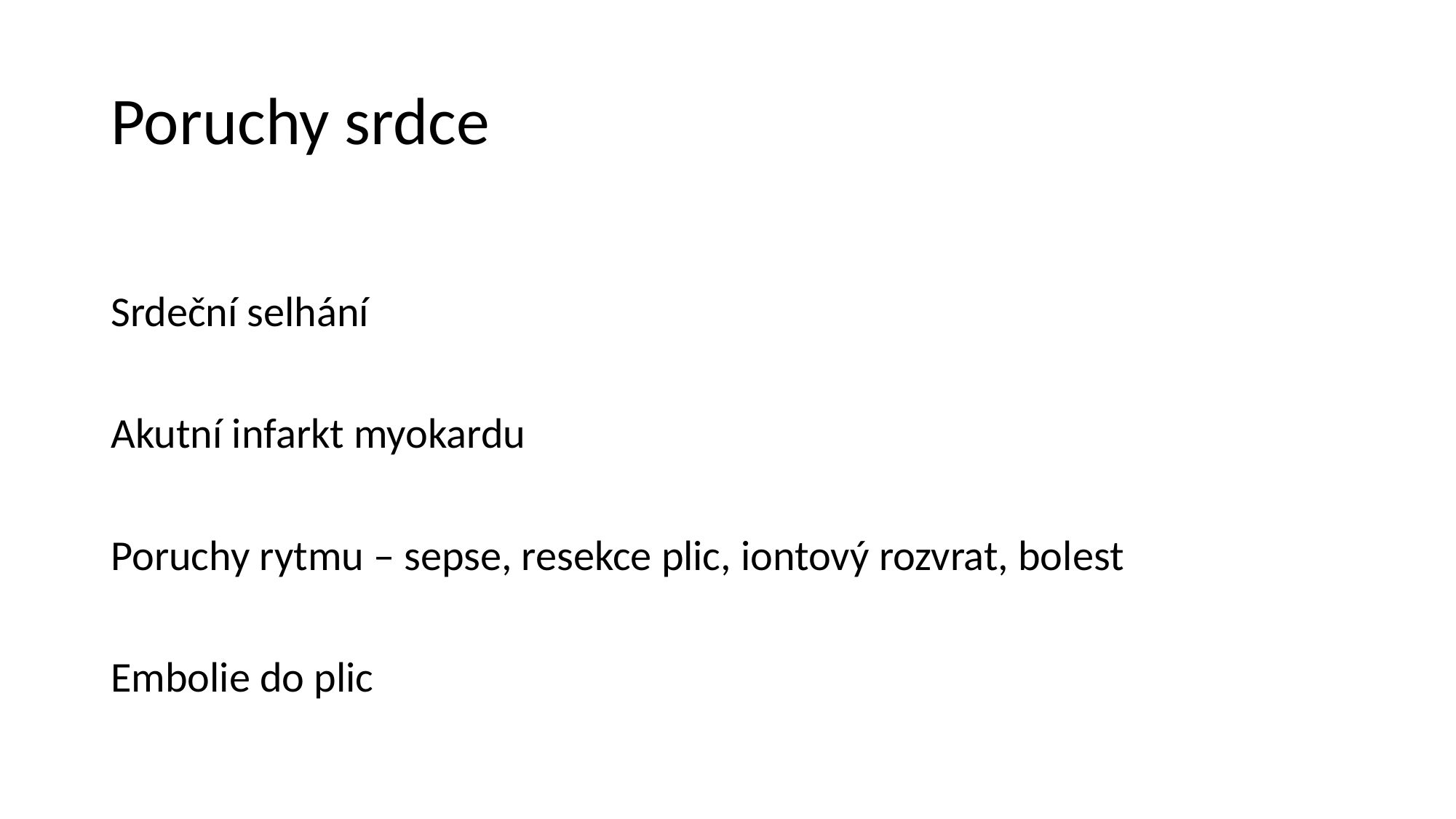

# Poruchy srdce

Srdeční selhání

Akutní infarkt myokardu

Poruchy rytmu – sepse, resekce plic, iontový rozvrat, bolest

Embolie do plic